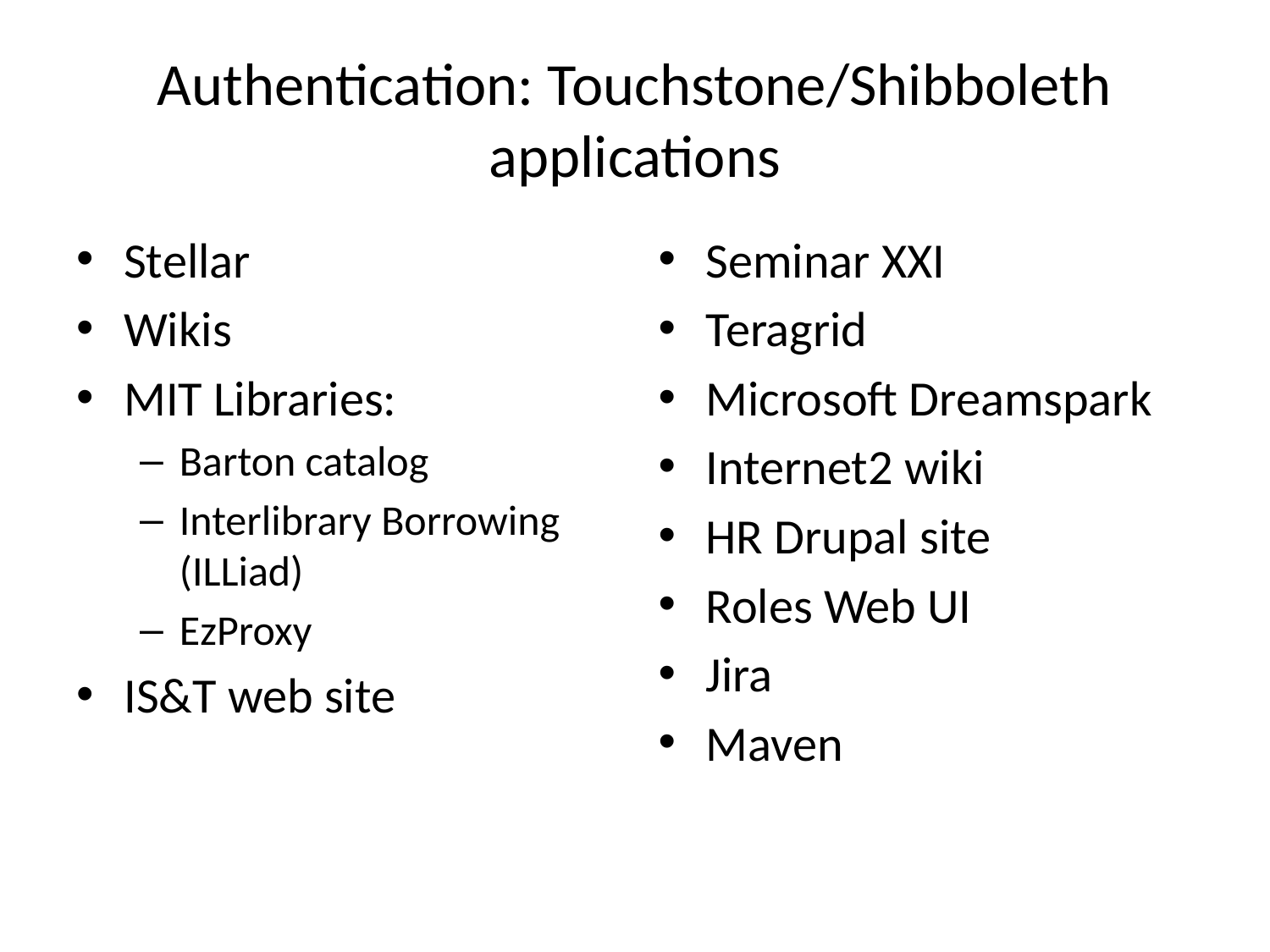

# Authentication: Touchstone/Shibboleth applications
Stellar
Wikis
MIT Libraries:
Barton catalog
Interlibrary Borrowing (ILLiad)
EzProxy
IS&T web site
Seminar XXI
Teragrid
Microsoft Dreamspark
Internet2 wiki
HR Drupal site
Roles Web UI
Jira
Maven